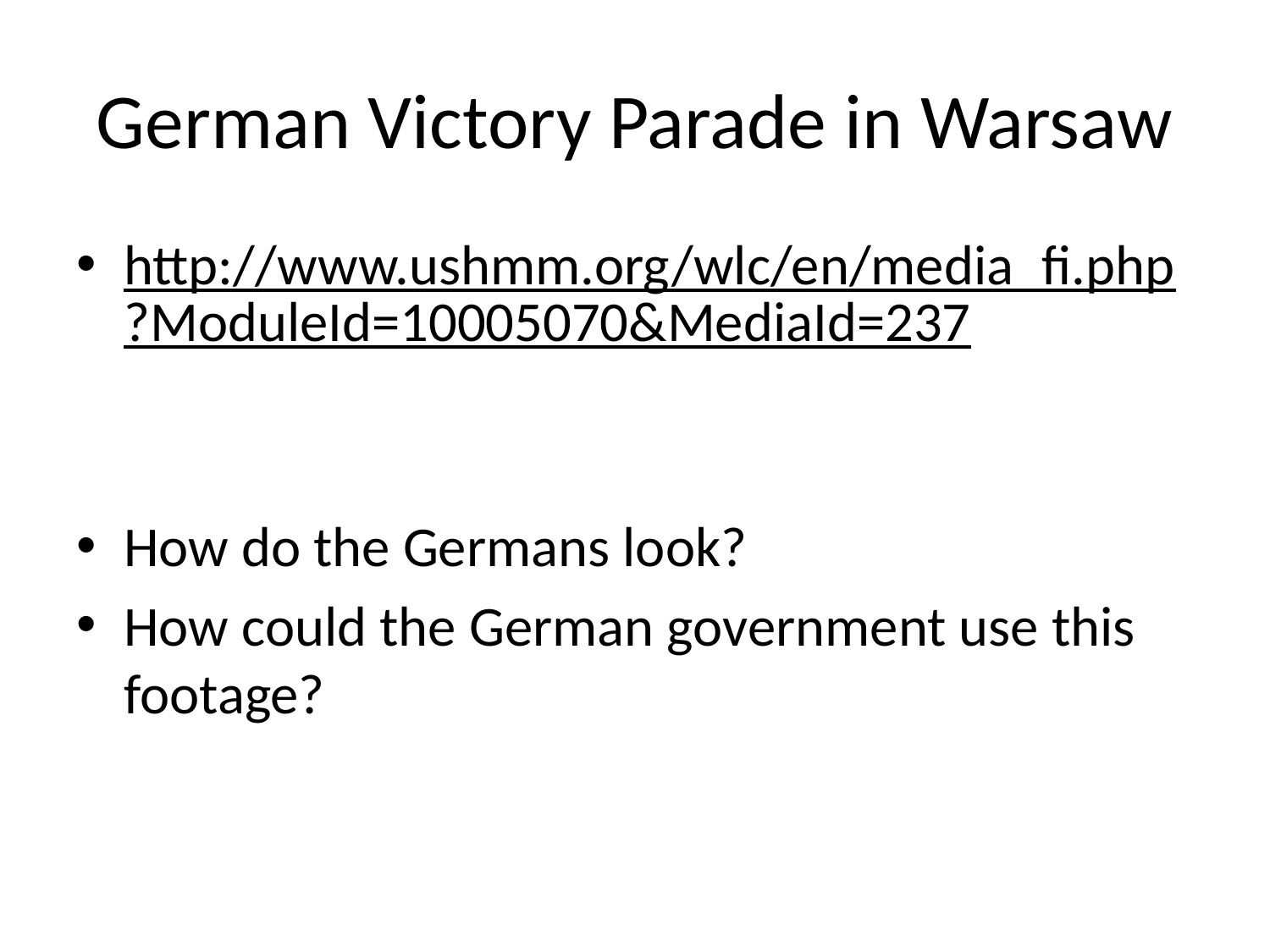

# German Victory Parade in Warsaw
http://www.ushmm.org/wlc/en/media_fi.php?ModuleId=10005070&MediaId=237

How do the Germans look?
How could the German government use this footage?